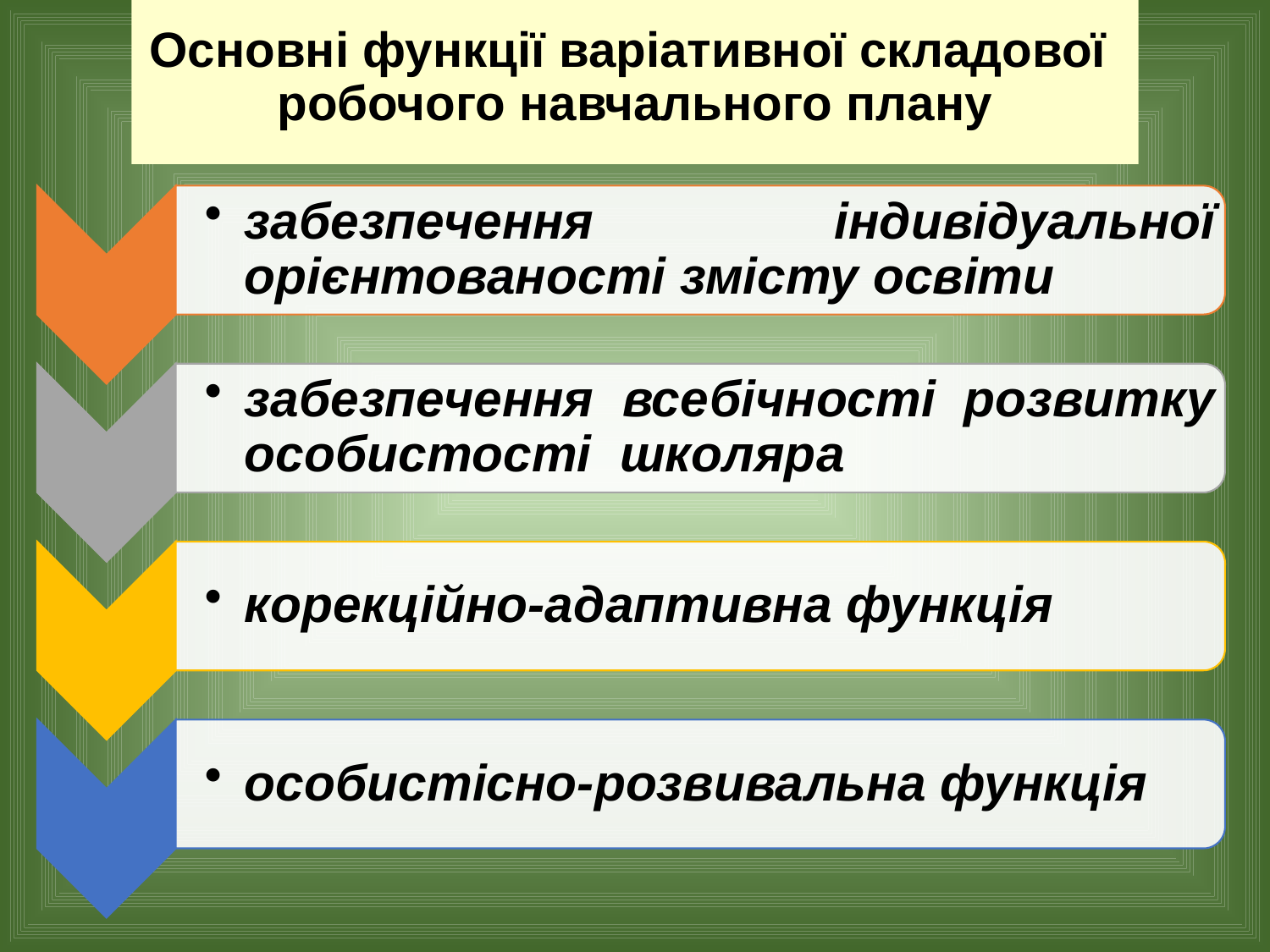

# Основні функції варіативної складової робочого навчального плану

забезпечення індивідуальної орієнтованості змісту освіти

забезпечення всебічності розвитку особистості  школяра

корекційно-адаптивна функція

особистісно-розвивальна функція